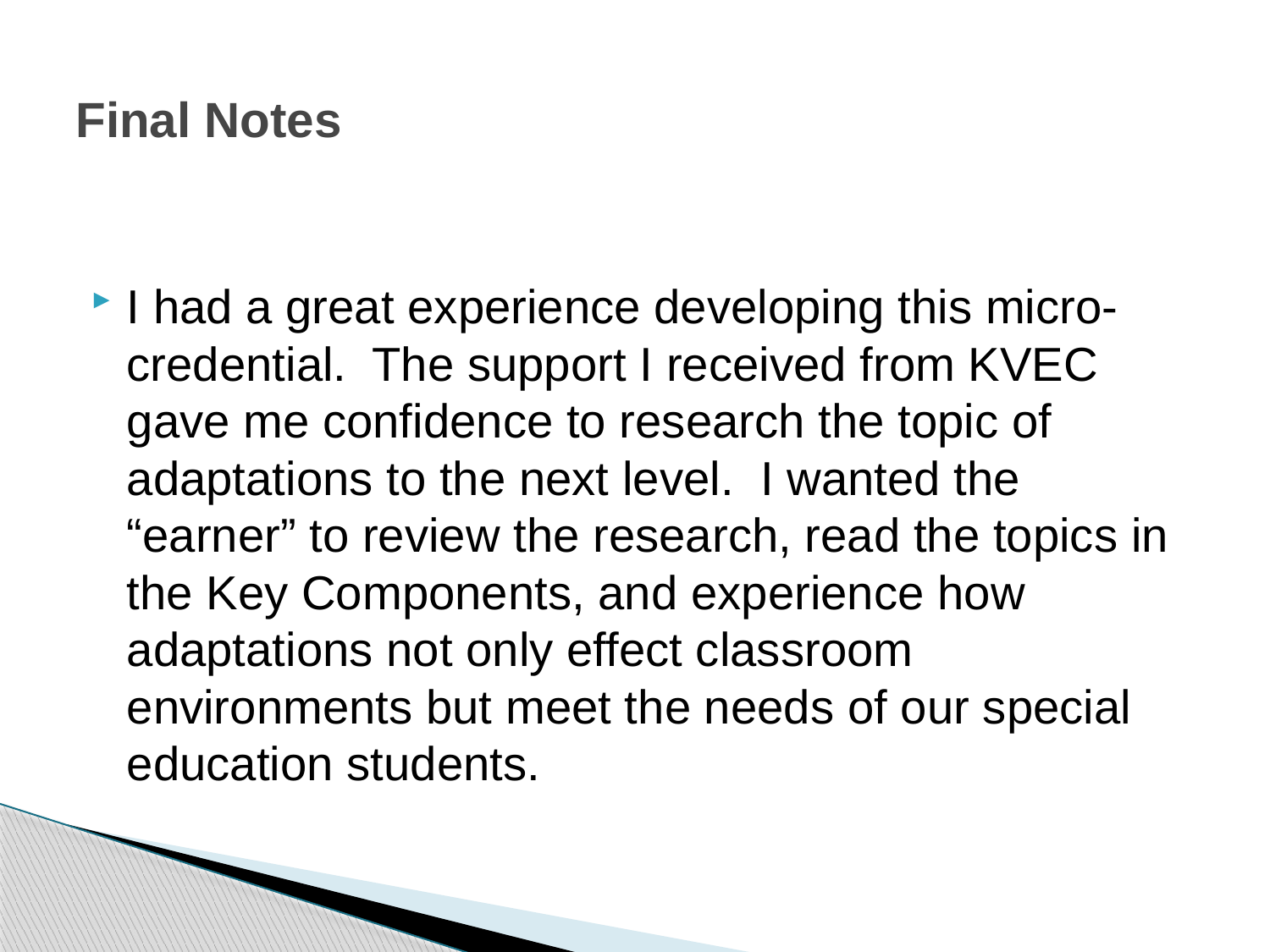

# Final Notes

I had a great experience developing this micro-credential.  The support I received from KVEC gave me confidence to research the topic of adaptations to the next level.  I wanted the “earner” to review the research, read the topics in the Key Components, and experience how adaptations not only effect classroom environments but meet the needs of our special education students.